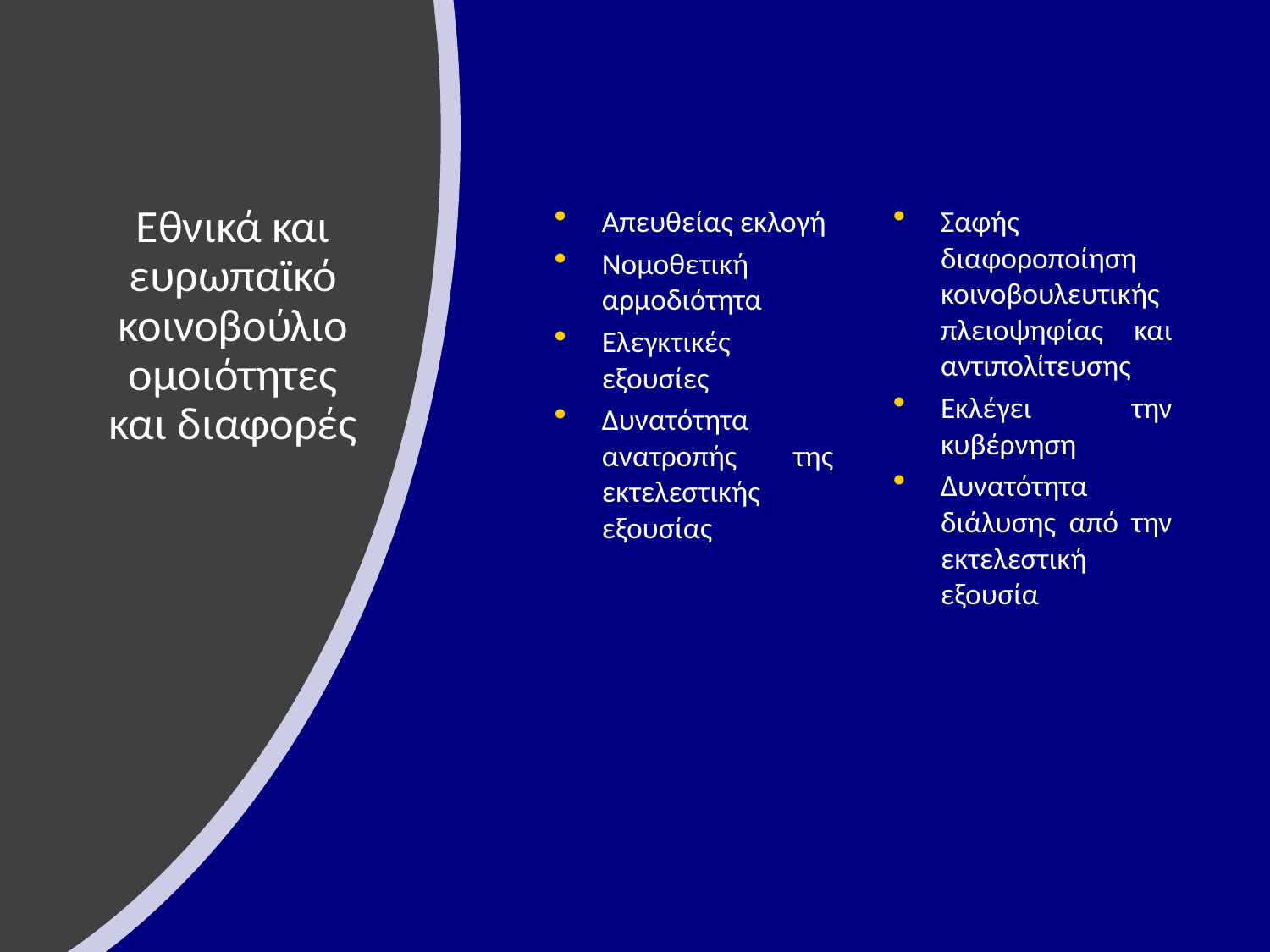

# Εθνικά και ευρωπαϊκό κοινοβούλιο ομοιότητες και διαφορές
Απευθείας εκλογή
Νομοθετική αρμοδιότητα
Ελεγκτικές εξουσίες
Δυνατότητα ανατροπής της εκτελεστικής εξουσίας
Σαφής διαφοροποίηση κοινοβουλευτικής πλειοψηφίας και αντιπολίτευσης
Εκλέγει την κυβέρνηση
Δυνατότητα διάλυσης από την εκτελεστική εξουσία